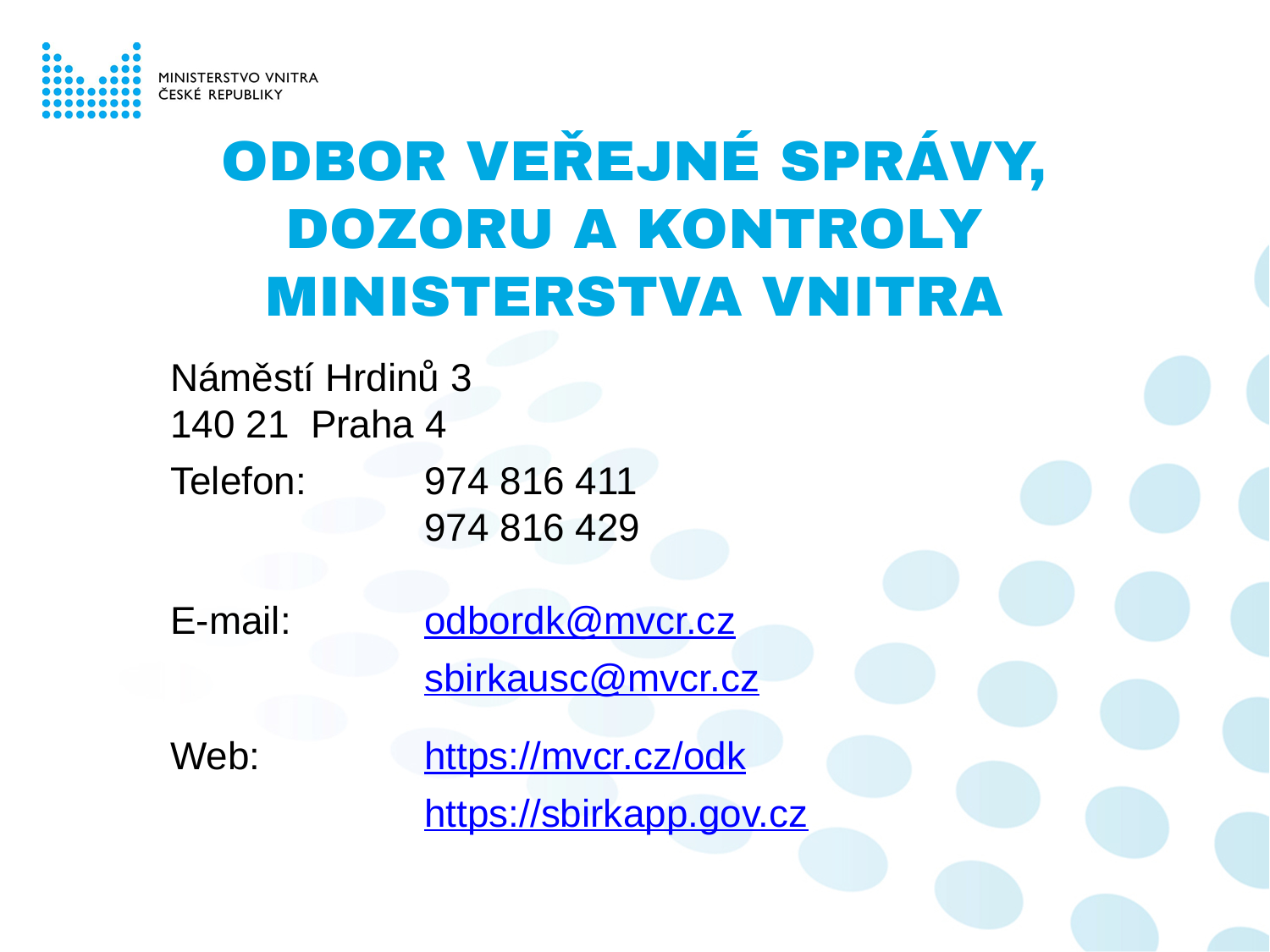

# ODBOR VEŘEJNÉ SPRÁVY, DOZORU A KONTROLY MINISTERSTVA VNITRA
Náměstí Hrdinů 3
140 21  Praha 4
Telefon: 	974 816 411
		974 816 429

E-mail: 	odbordk@mvcr.cz
		sbirkausc@mvcr.cz
Web: 		https://mvcr.cz/odk
		https://sbirkapp.gov.cz